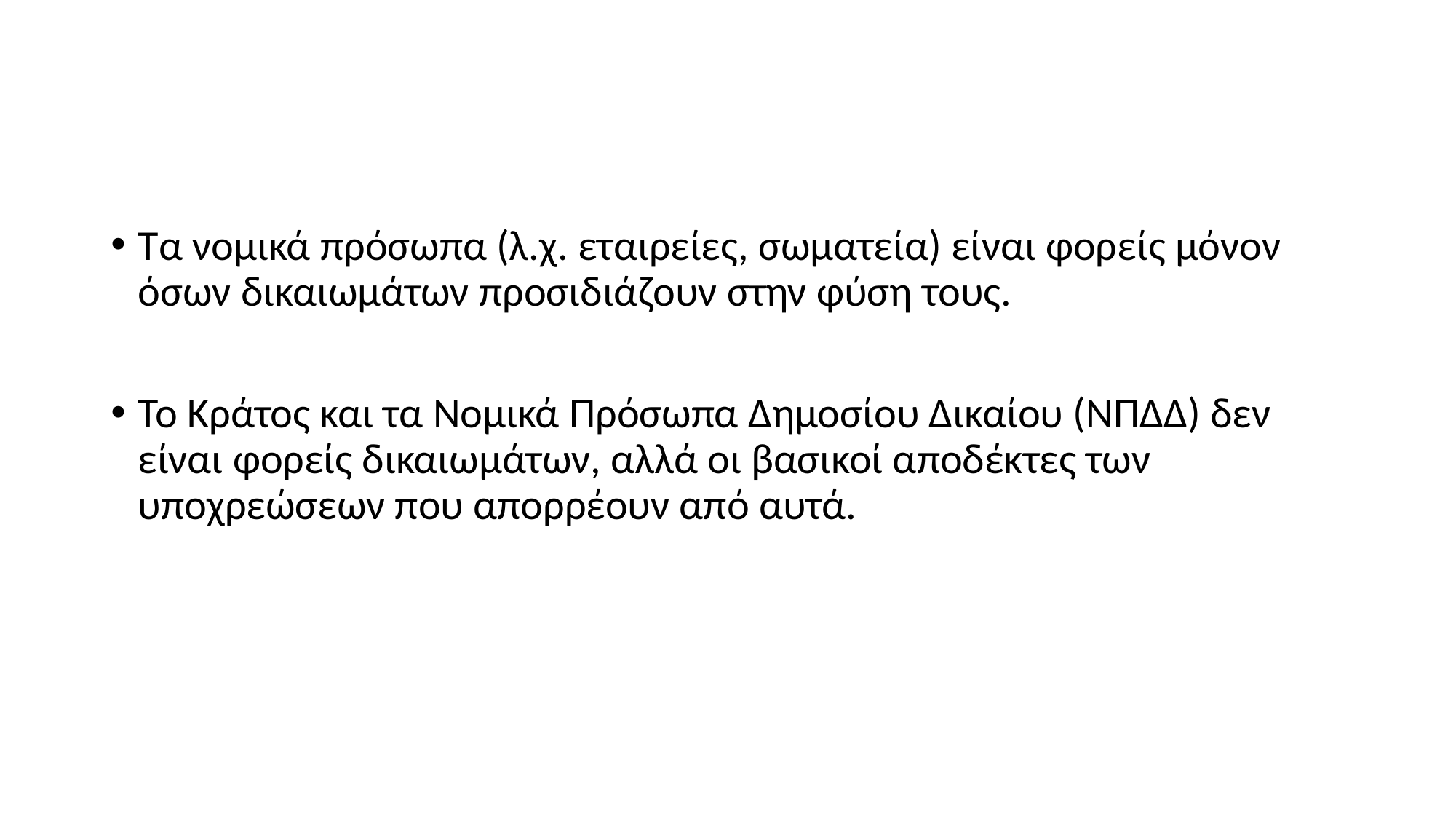

#
Τα νομικά πρόσωπα (λ.χ. εταιρείες, σωματεία) είναι φορείς μόνον όσων δικαιωμάτων προσιδιάζουν στην φύση τους.

Το Κράτος και τα Νομικά Πρόσωπα Δημοσίου Δικαίου (ΝΠΔΔ) δεν είναι φορείς δικαιωμάτων, αλλά οι βασικοί αποδέκτες των υποχρεώσεων που απορρέουν από αυτά.